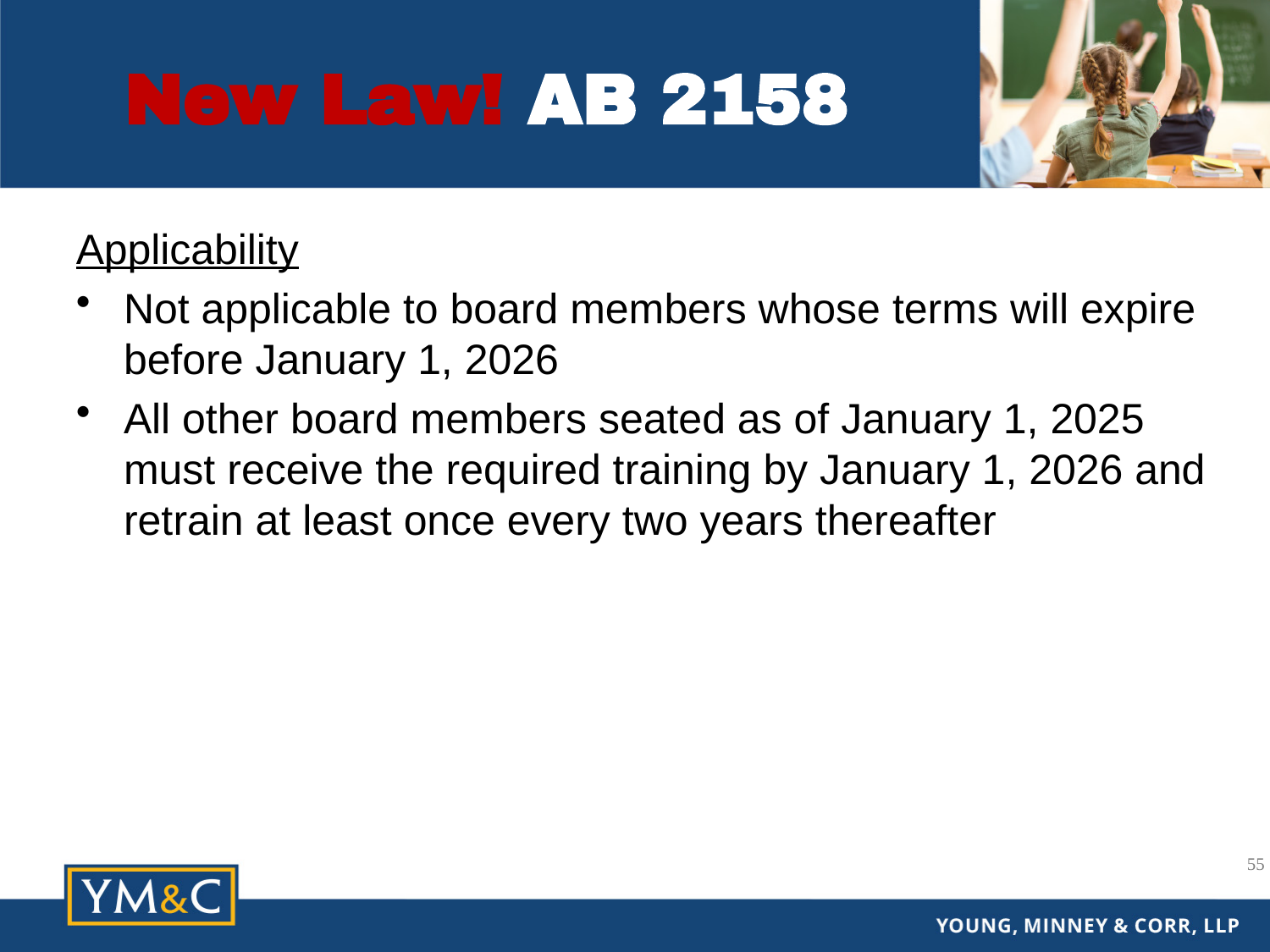

# New Law! AB 2158
Applicability
Not applicable to board members whose terms will expire before January 1, 2026
All other board members seated as of January 1, 2025 must receive the required training by January 1, 2026 and retrain at least once every two years thereafter

55